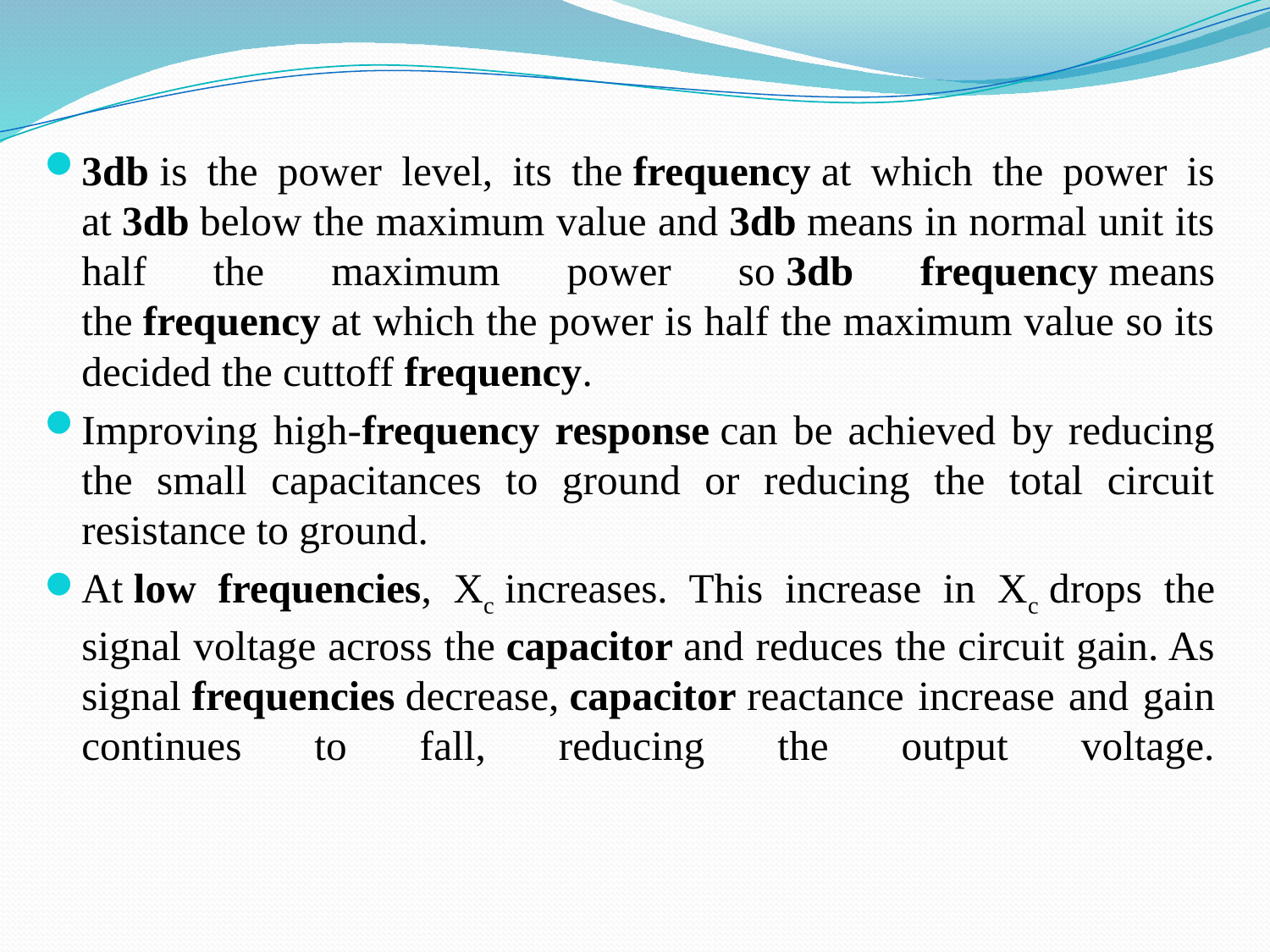

3db is the power level, its the frequency at which the power is at 3db below the maximum value and 3db means in normal unit its half the maximum power so 3db frequency means the frequency at which the power is half the maximum value so its decided the cuttoff frequency.
Improving high-frequency response can be achieved by reducing the small capacitances to ground or reducing the total circuit resistance to ground.
At low frequencies, Xc increases. This increase in Xc drops the signal voltage across the capacitor and reduces the circuit gain. As signal frequencies decrease, capacitor reactance increase and gain continues to fall, reducing the output voltage.